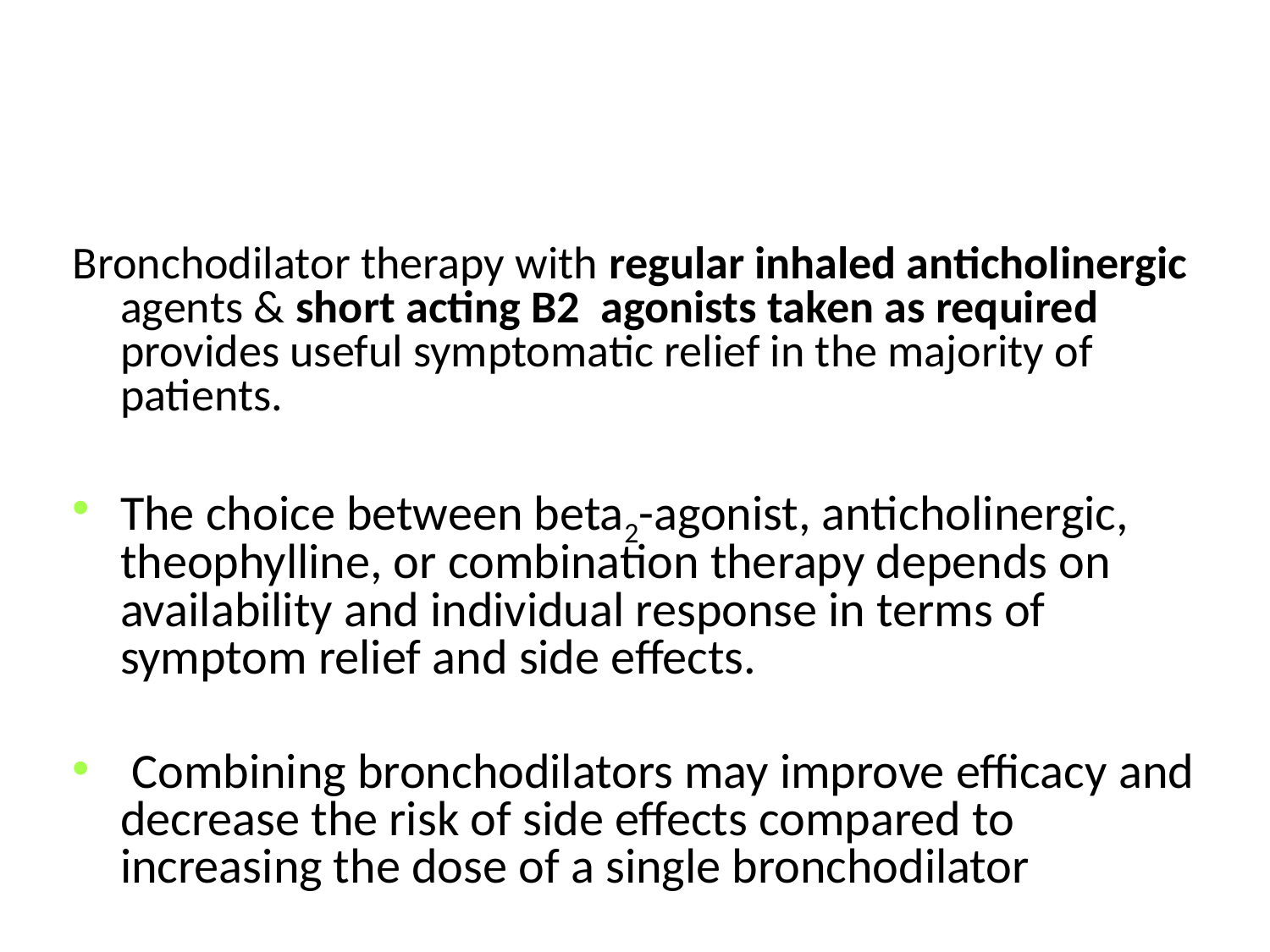

Bronchodilator therapy with regular inhaled anticholinergic agents & short acting B2  agonists taken as required provides useful symptomatic relief in the majority of patients.

The choice between beta2-agonist, anticholinergic, theophylline, or combination therapy depends on availability and individual response in terms of symptom relief and side effects.

 Combining bronchodilators may improve efficacy and decrease the risk of side effects compared to increasing the dose of a single bronchodilator